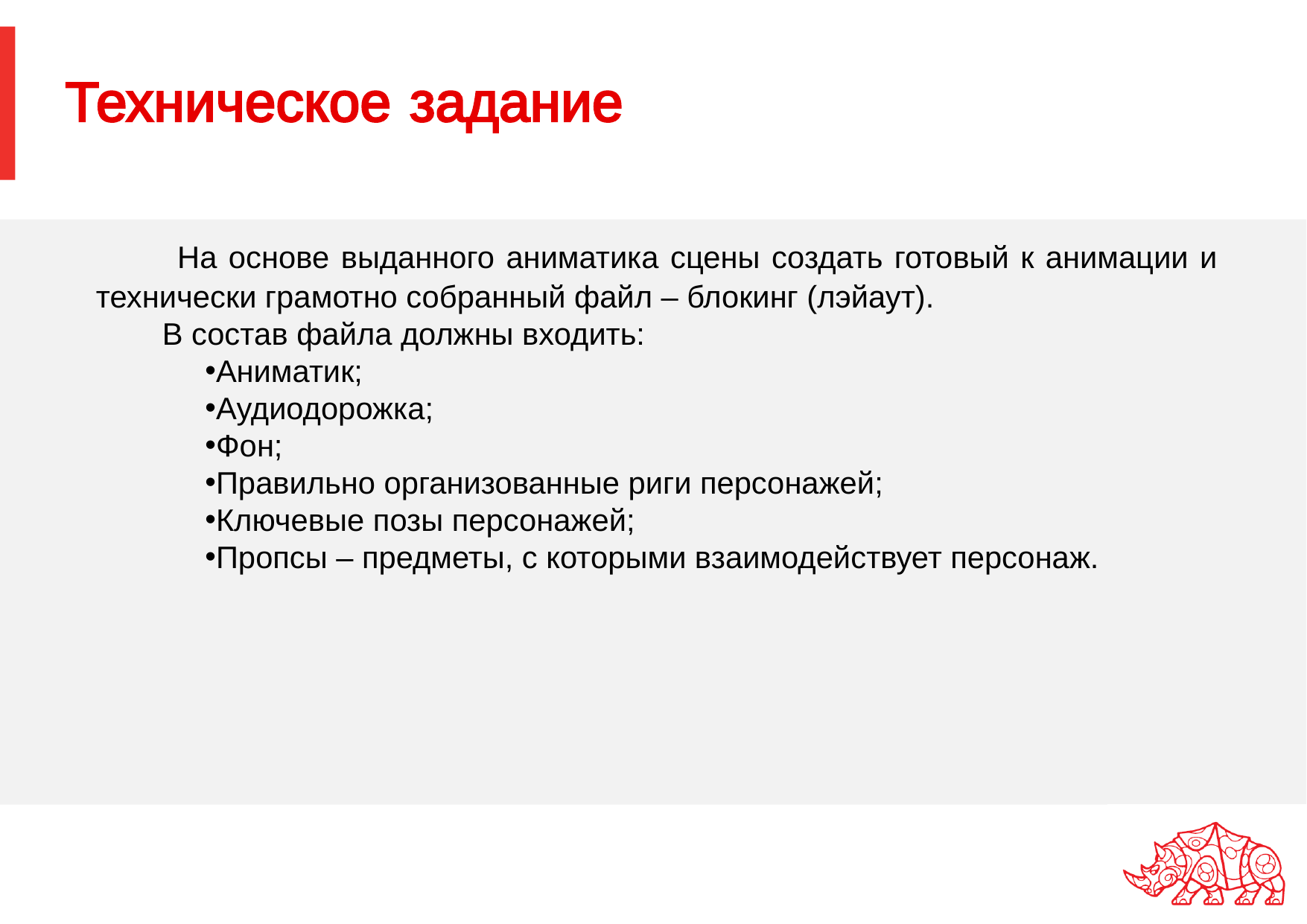

# Техническое задание
 На основе выданного аниматика сцены создать готовый к анимации и технически грамотно собранный файл – блокинг (лэйаут).
В состав файла должны входить:
Аниматик;
Аудиодорожка;
Фон;
Правильно организованные риги персонажей;
Ключевые позы персонажей;
Пропсы – предметы, с которыми взаимодействует персонаж.